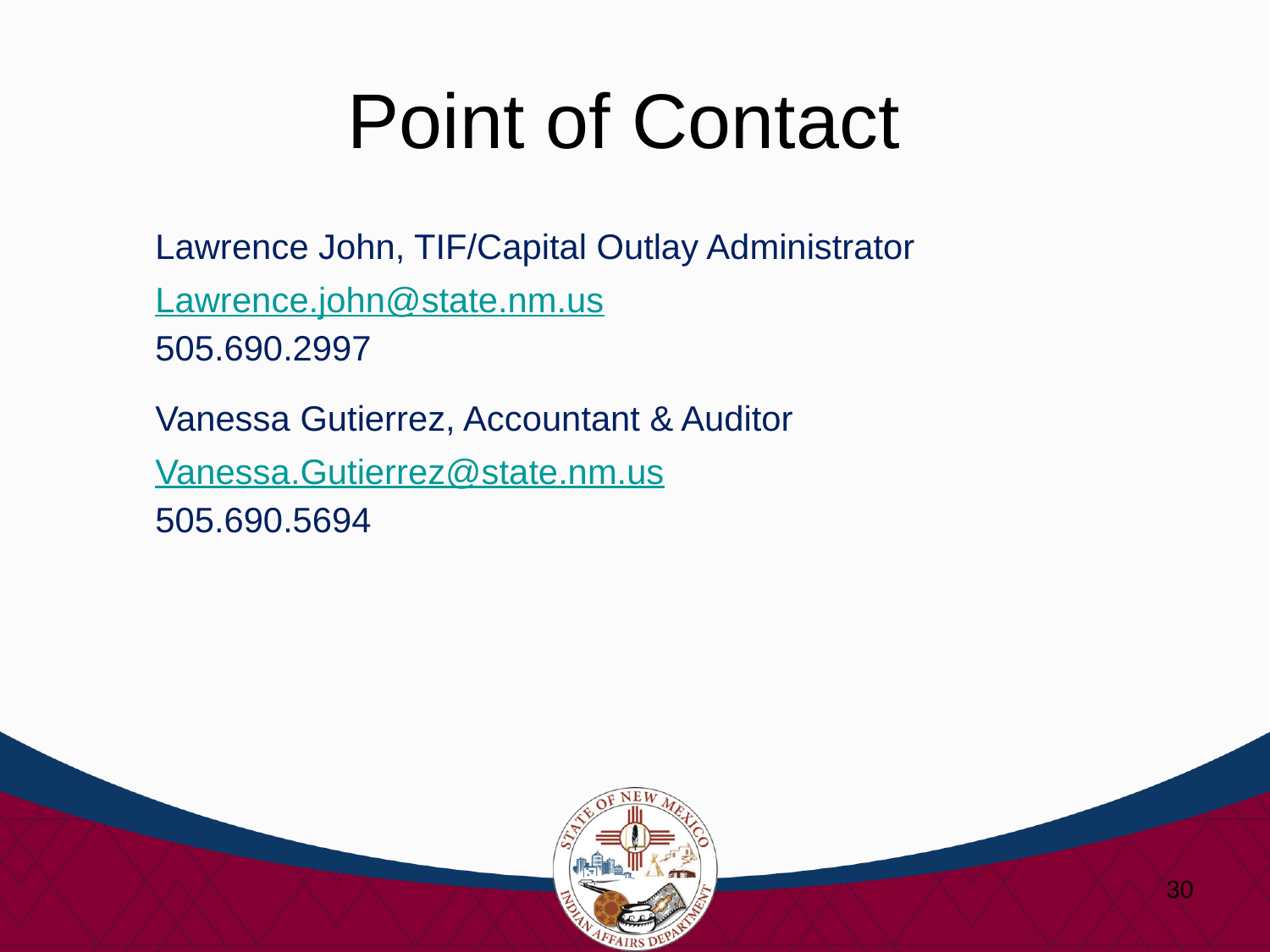

# Point of Contact
	Lawrence John, TIF/Capital Outlay Administrator
	Lawrence.john@state.nm.us
	505.690.2997
	Vanessa Gutierrez, Accountant & Auditor
	Vanessa.Gutierrez@state.nm.us
	505.690.5694
30